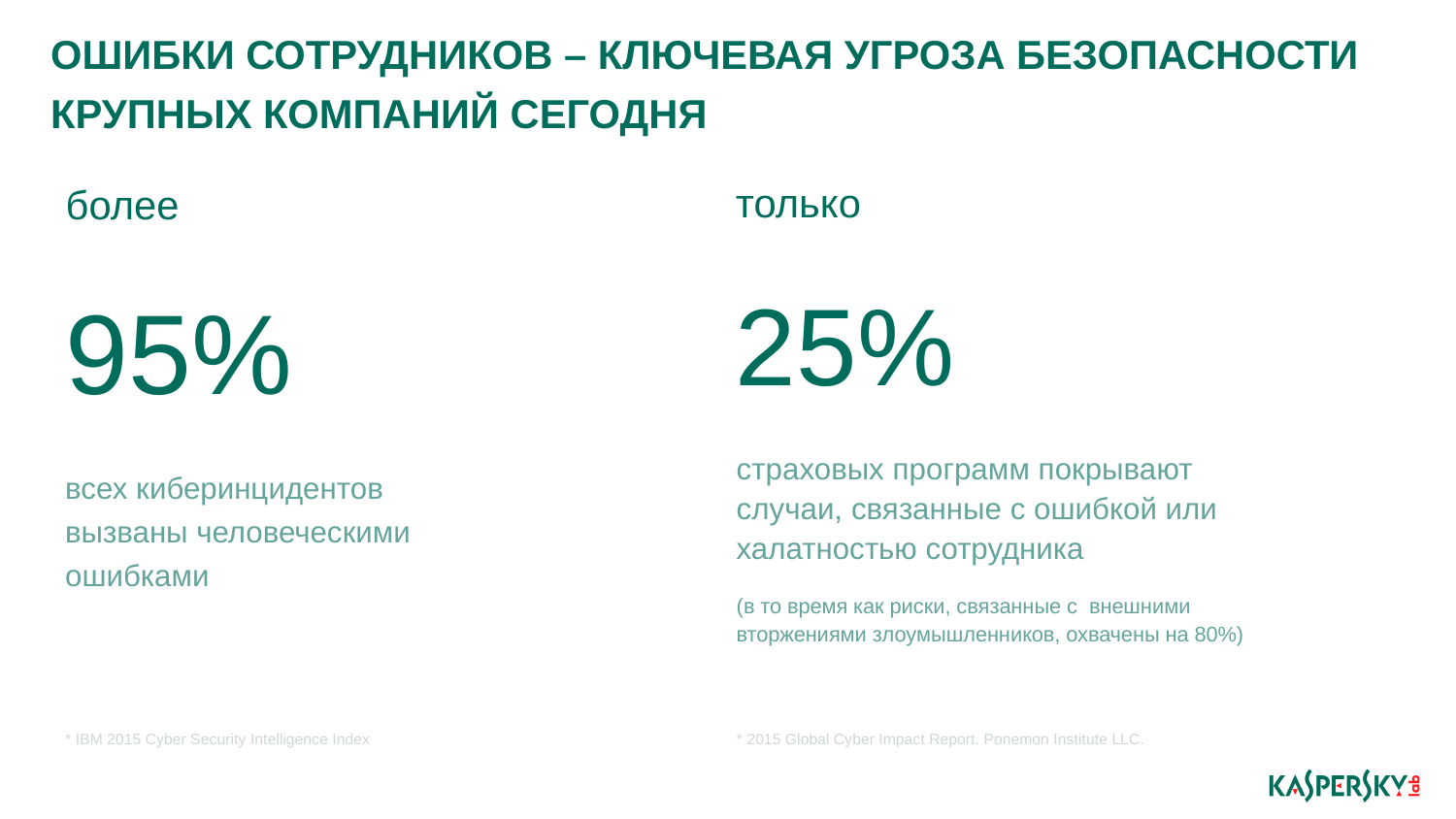

# ОШИБКИ СОТРУДНИКОВ – КЛЮЧЕВАЯ УГРОЗА БЕЗОПАСНОСТИ КРУПНЫХ КОМПАНИЙ СЕГОДНЯ
только
25%
более
95%
страховых программ покрывают случаи, связанные с ошибкой или халатностью сотрудника
(в то время как риски, связанные с  внешними вторжениями злоумышленников, охвачены на 80%)
всех киберинцидентов вызваны человеческими ошибками
* IBM 2015 Cyber Security Intelligence Index
* 2015 Global Cyber Impact Report. Ponemon Institute LLC.